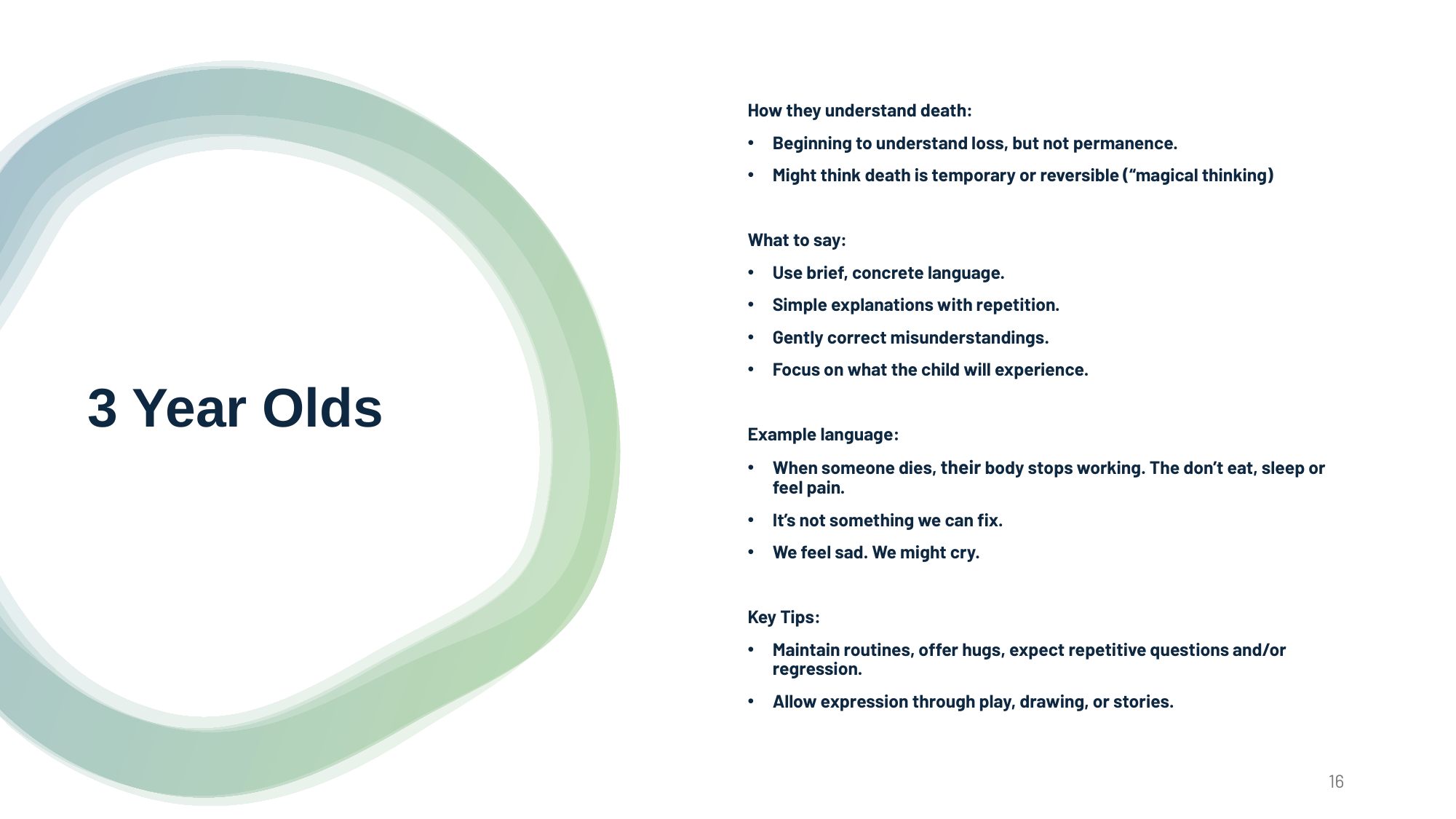

How they understand death:
Beginning to understand loss, but not permanence.
Might think death is temporary or reversible (“magical thinking)

What to say:
Use brief, concrete language.
Simple explanations with repetition.
Gently correct misunderstandings.
Focus on what the child will experience.

Example language:
When someone dies, their body stops working. The don’t eat, sleep or feel pain.
It’s not something we can fix.
We feel sad. We might cry.

Key Tips:
Maintain routines, offer hugs, expect repetitive questions and/or regression.
Allow expression through play, drawing, or stories.

# 3 Year Olds
16